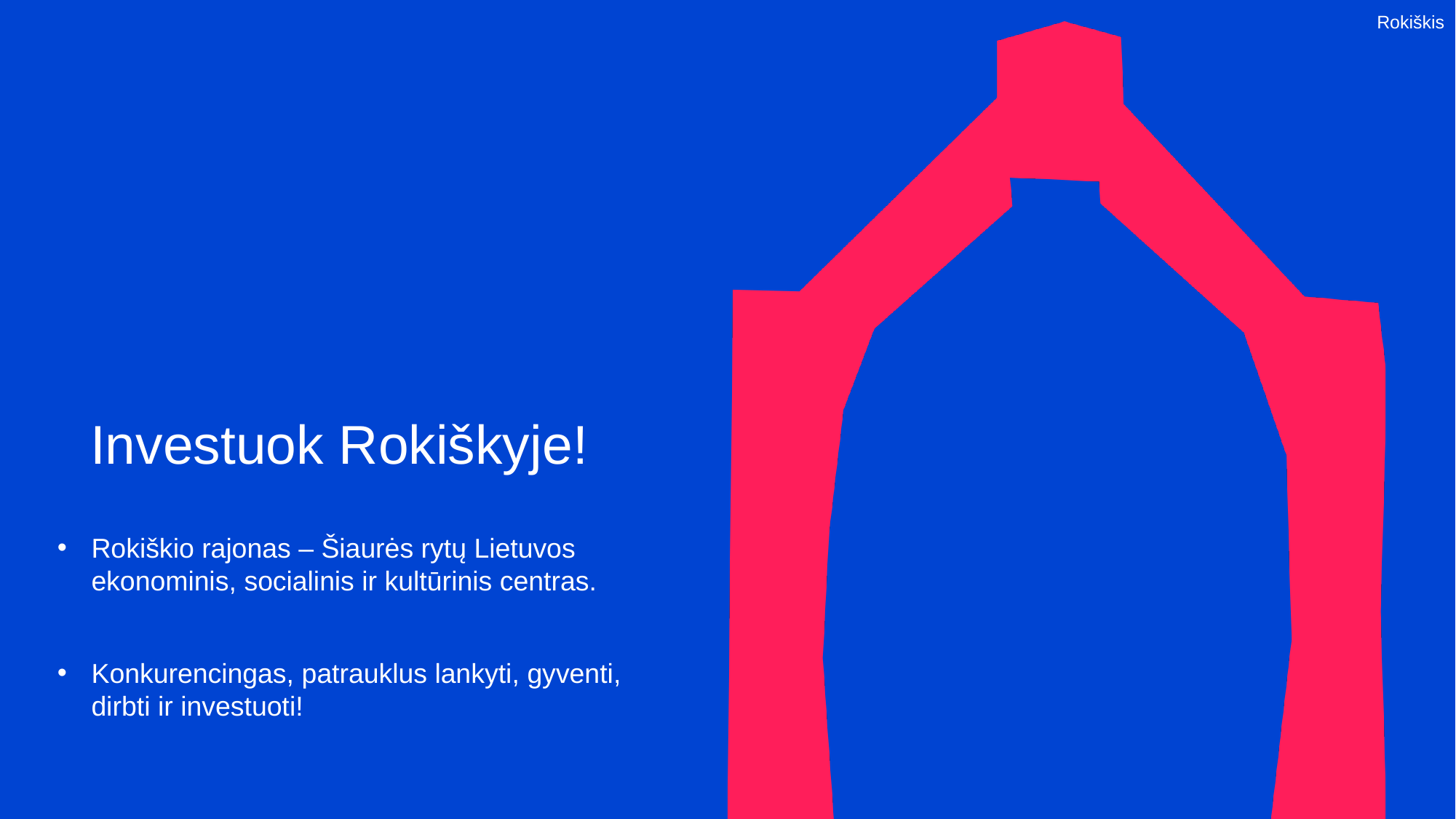

Investuok Rokiškyje!
Rokiškio rajonas – Šiaurės rytų Lietuvos ekonominis, socialinis ir kultūrinis centras.

Konkurencingas, patrauklus lankyti, gyventi, dirbti ir investuoti!